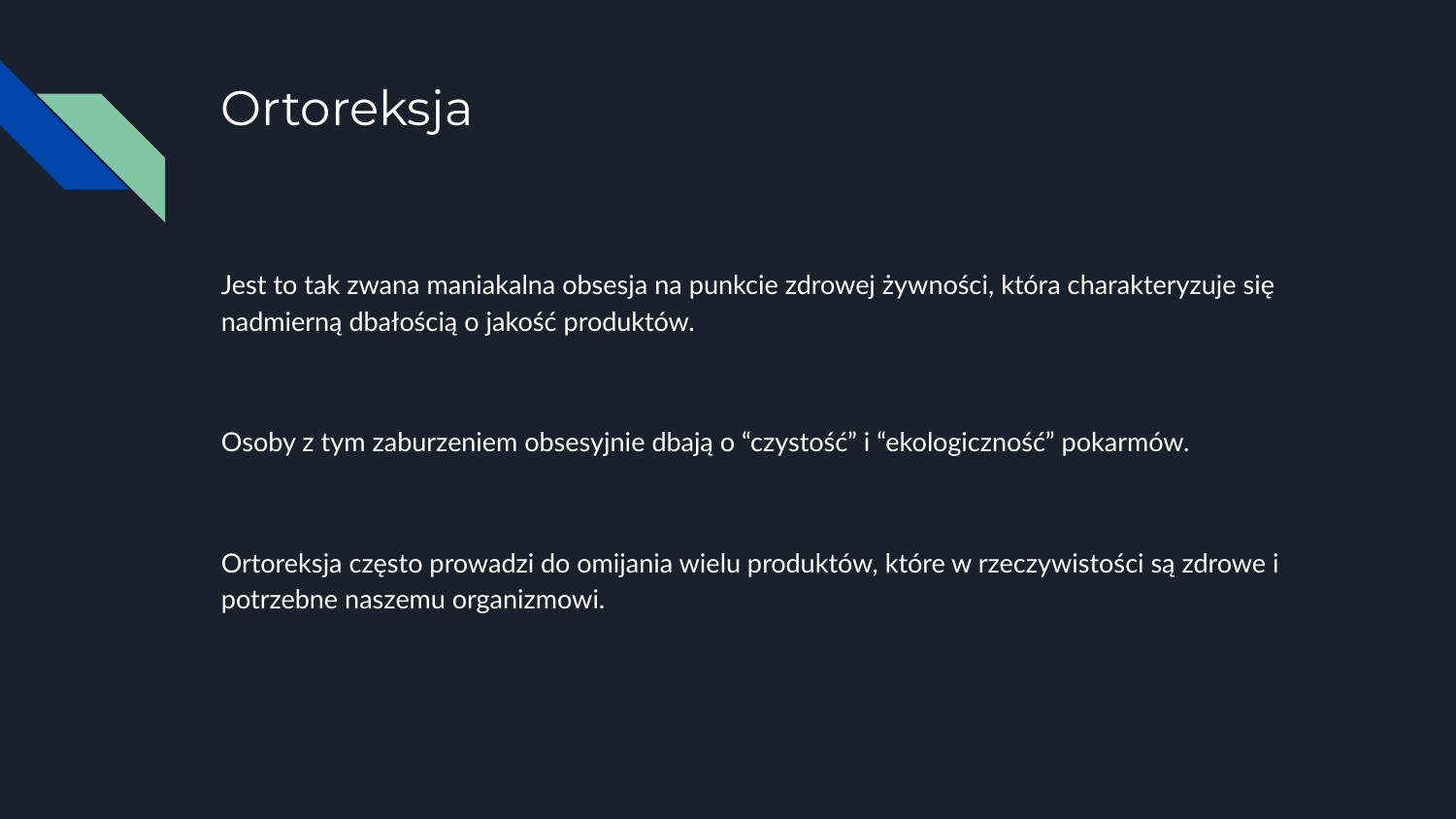

# Ortoreksja
Jest to tak zwana maniakalna obsesja na punkcie zdrowej żywności, która charakteryzuje się nadmierną dbałością o jakość produktów.

Osoby z tym zaburzeniem obsesyjnie dbają o “czystość” i “ekologiczność” pokarmów.

Ortoreksja często prowadzi do omijania wielu produktów, które w rzeczywistości są zdrowe i potrzebne naszemu organizmowi.